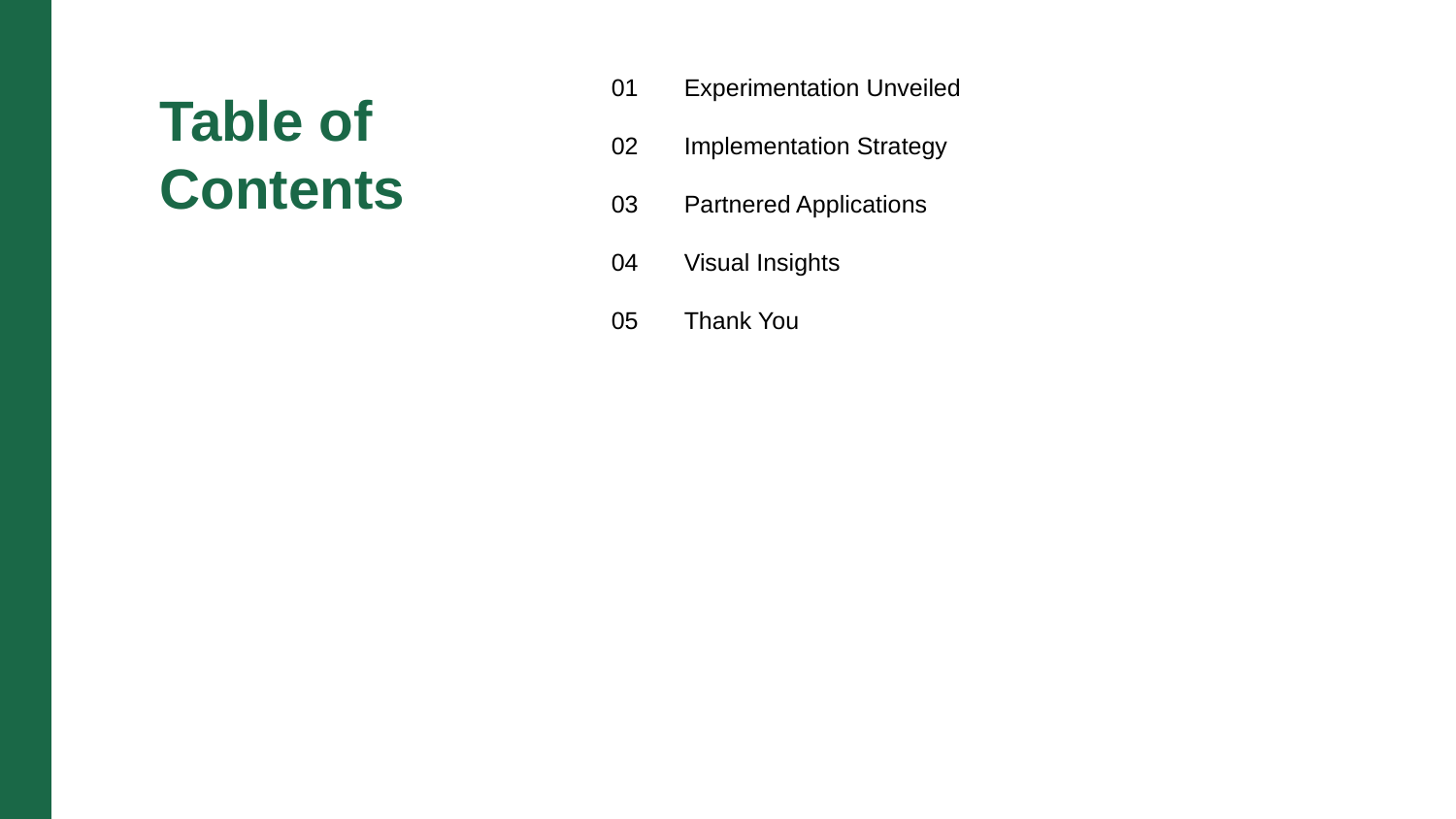

01
Experimentation Unveiled
Table of Contents
02
Implementation Strategy
03
Partnered Applications
04
Visual Insights
05
Thank You